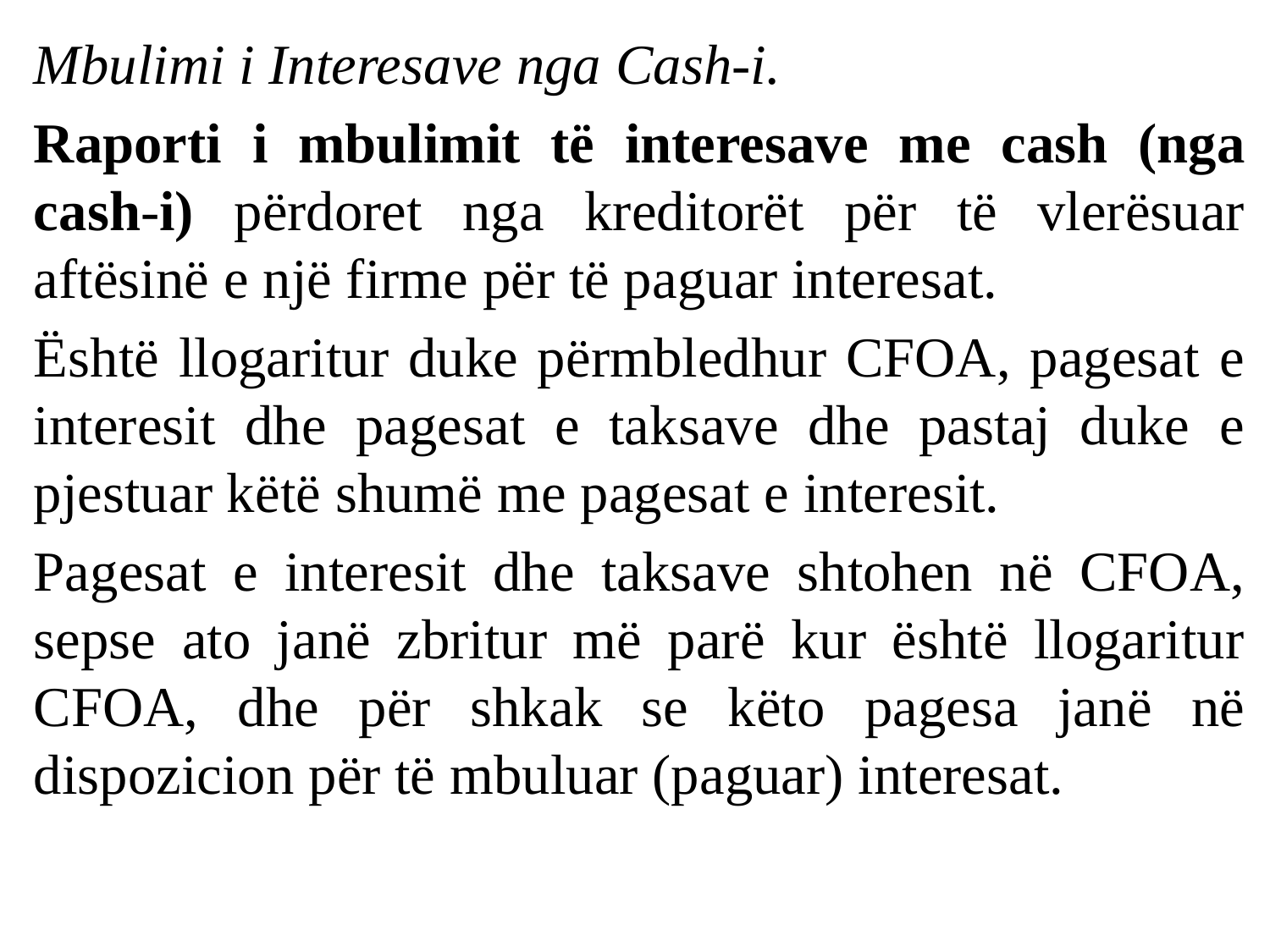

Mbulimi i Interesave nga Cash-i.
Raporti i mbulimit të interesave me cash (nga cash-i) përdoret nga kreditorët për të vlerësuar aftësinë e një firme për të paguar interesat.
Është llogaritur duke përmbledhur CFOA, pagesat e interesit dhe pagesat e taksave dhe pastaj duke e pjestuar këtë shumë me pagesat e interesit.
Pagesat e interesit dhe taksave shtohen në CFOA, sepse ato janë zbritur më parë kur është llogaritur CFOA, dhe për shkak se këto pagesa janë në dispozicion për të mbuluar (paguar) interesat.
#